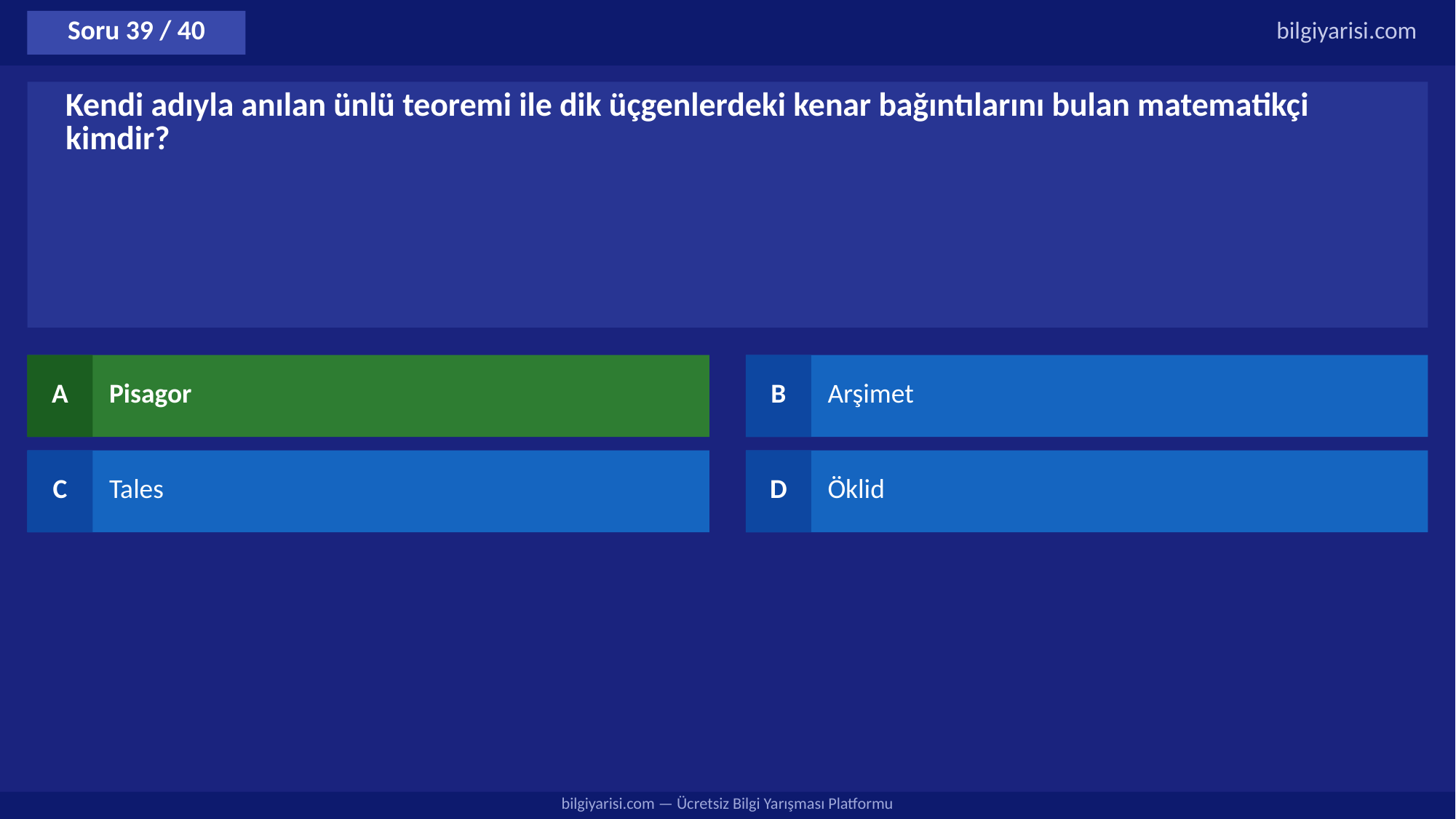

Soru 39 / 40
bilgiyarisi.com

Kendi adıyla anılan ünlü teoremi ile dik üçgenlerdeki kenar bağıntılarını bulan matematikçi kimdir?

A
Pisagor

B
Arşimet

C
Tales

D
Öklid
bilgiyarisi.com — Ücretsiz Bilgi Yarışması Platformu